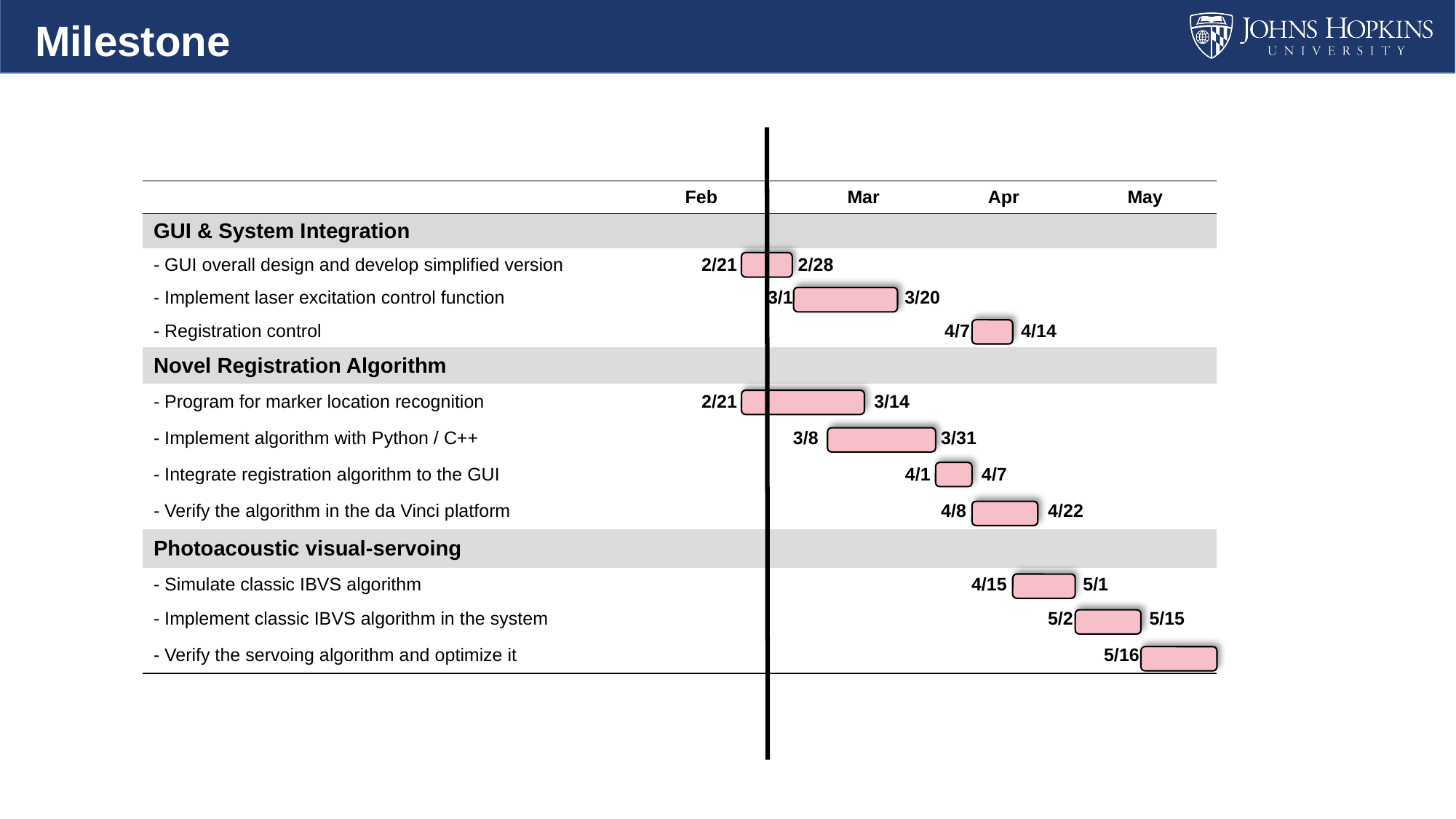

Milestone
|  |  | Feb |  | Mar | Apr | May |
| --- | --- | --- | --- | --- | --- | --- |
| GUI & System Integration |  |  |  |  |  |  |
| - GUI overall design and develop simplified version |  | 2/21 2/28 |  |  |  |  |
| - Implement laser excitation control function |  | 3/1 3/20 |  |  |  |  |
| - Registration control |  |  |  |  | 4/7 4/14 |  |
| Novel Registration Algorithm |  |  |  |  |  |  |
| - Program for marker location recognition |  | 2/21 3/14 |  |  |  |  |
| - Implement algorithm with Python / C++ |  | 3/8 3/31 |  |  |  |  |
| - Integrate registration algorithm to the GUI |  | 4/1 4/7 |  |  |  |  |
| - Verify the algorithm in the da Vinci platform |  | 4/8 4/22 |  |  |  |  |
| Photoacoustic visual-servoing |  |  |  |  |  |  |
| - Simulate classic IBVS algorithm |  | 4/15 5/1 |  |  |  |  |
| - Implement classic IBVS algorithm in the system |  | 5/2 5/15 |  |  |  |  |
| - Verify the servoing algorithm and optimize it |  | 5/16 |  |  |  |  |

14